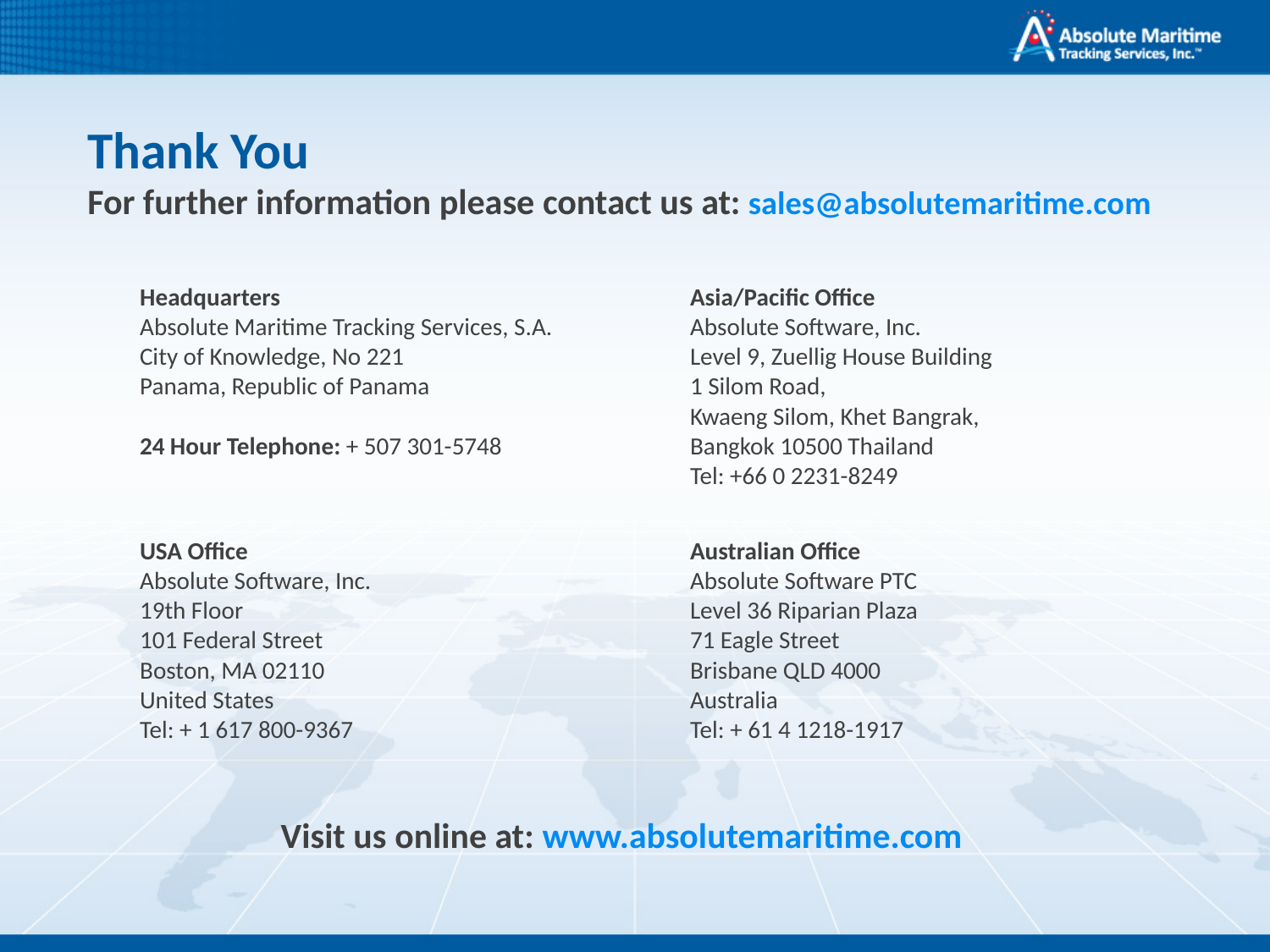

Thank You
For further information please contact us at: sales@absolutemaritime.com
Headquarters
Absolute Maritime Tracking Services, S.A.
City of Knowledge, No 221
Panama, Republic of Panama

24 Hour Telephone: + 507 301-5748
Asia/Pacific Office
Absolute Software, Inc.
Level 9, Zuellig House Building
1 Silom Road,
Kwaeng Silom, Khet Bangrak,
Bangkok 10500 Thailand
Tel: +66 0 2231-8249
USA Office
Absolute Software, Inc.
19th Floor
101 Federal Street
Boston, MA 02110
United States
Tel: + 1 617 800-9367

Australian Office
Absolute Software PTC
Level 36 Riparian Plaza
71 Eagle Street
Brisbane QLD 4000
Australia
Tel: + 61 4 1218-1917
Visit us online at: www.absolutemaritime.com